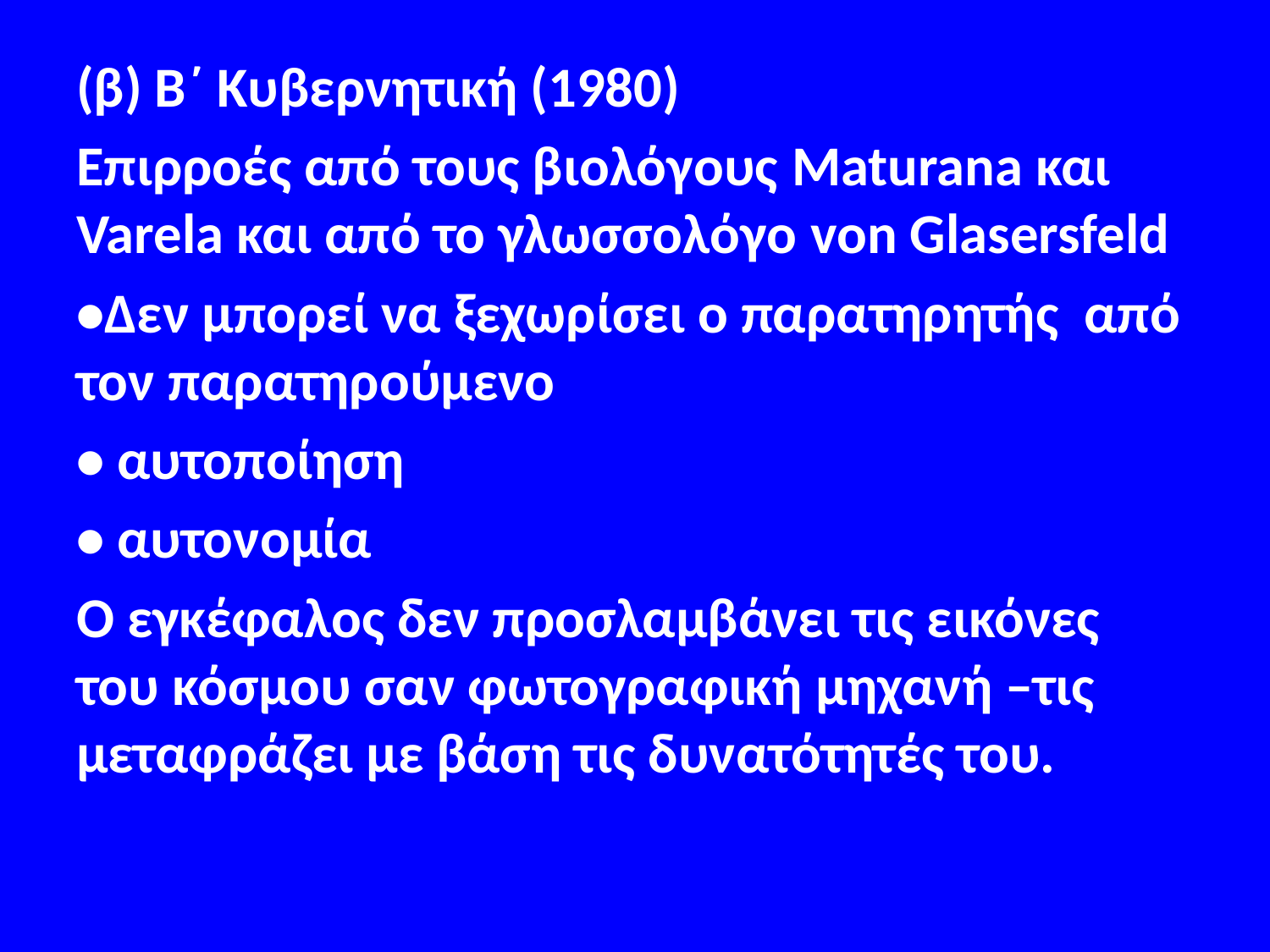

#
(β) Β΄ Κυβερνητική (1980)
Επιρροές από τους βιολόγους Maturana και Varela και από το γλωσσολόγο von Glasersfeld
•Δεν μπορεί να ξεχωρίσει ο παρατηρητής  από τον παρατηρούμενο
• αυτοποίηση
• αυτονομία
Ο εγκέφαλος δεν προσλαμβάνει τις εικόνες του κόσμου σαν φωτογραφική μηχανή –τις μεταφράζει με βάση τις δυνατότητές του.